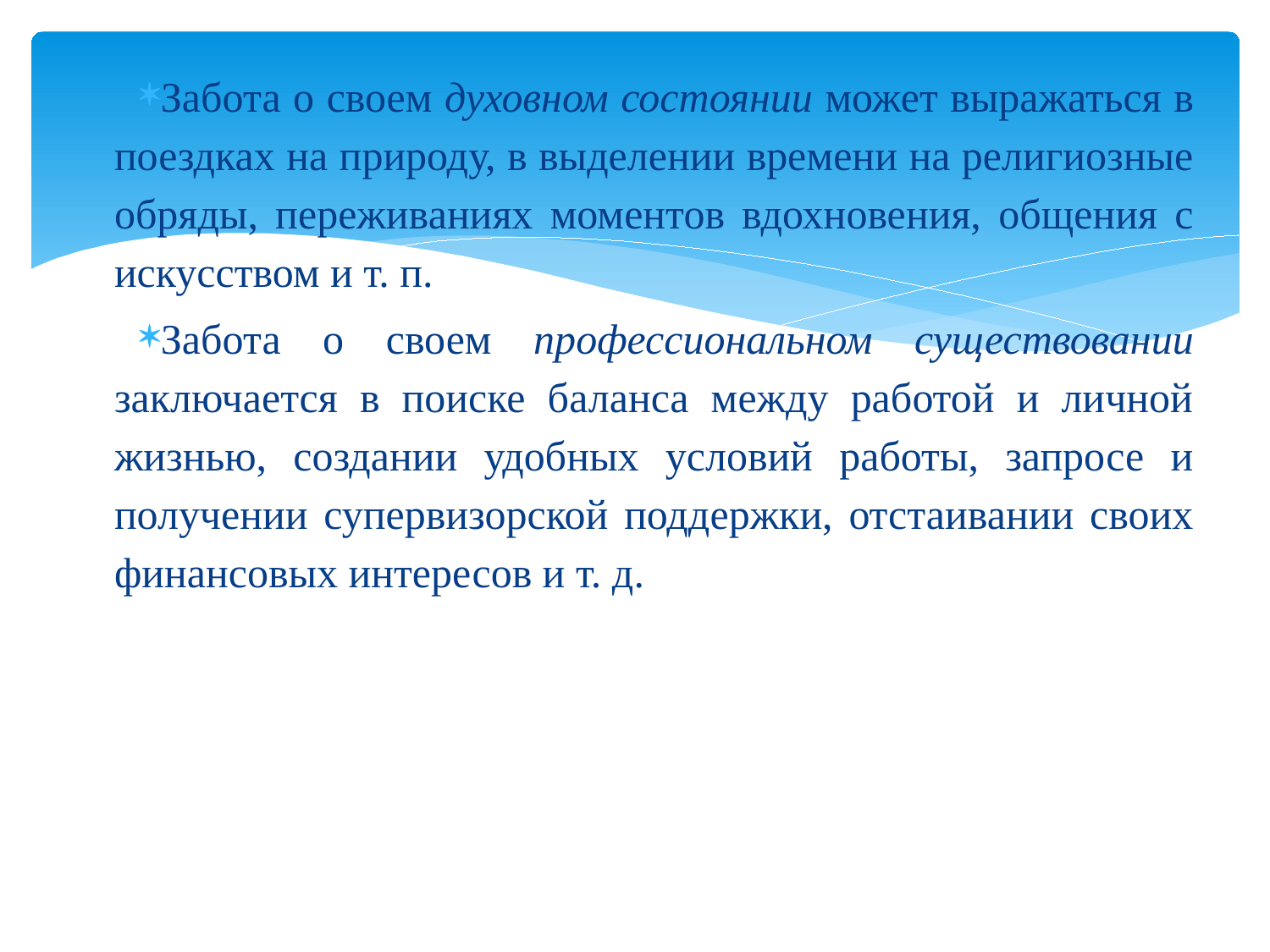

Забота о своем духовном состоянии может выражаться в поездках на природу, в выделении времени на религиозные обряды, переживаниях моментов вдохновения, общения с искусством и т. п.
Забота о своем профессиональном существовании заключается в поиске баланса между работой и личной жизнью, создании удобных условий работы, запросе и получении супервизорской поддержки, отстаивании своих финансовых интересов и т. д.